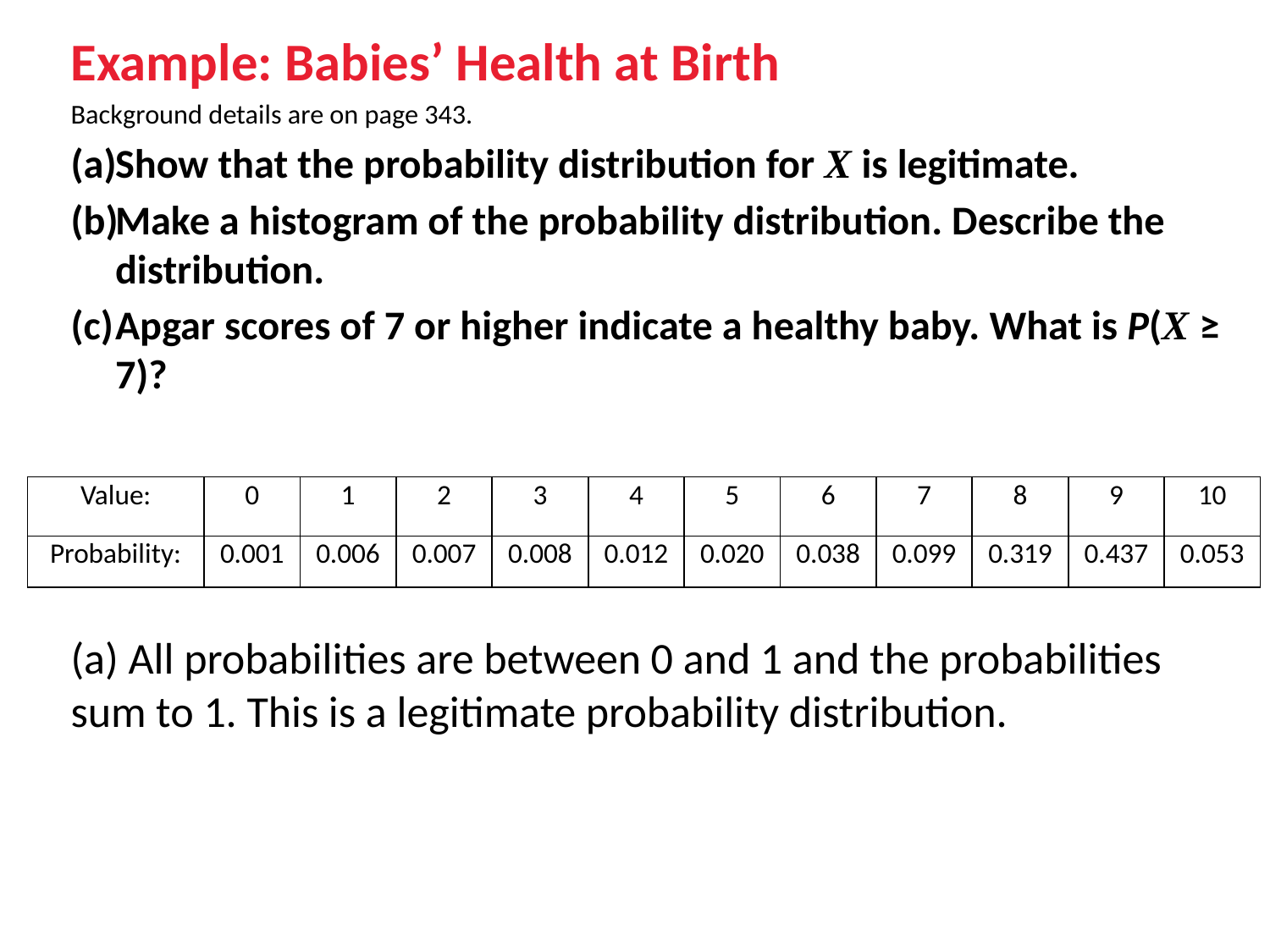

Example: Babies’ Health at Birth
Background details are on page 343.
Show that the probability distribution for X is legitimate.
Make a histogram of the probability distribution. Describe the distribution.
Apgar scores of 7 or higher indicate a healthy baby. What is P(X ≥ 7)?

| Value: | 0 | 1 | 2 | 3 | 4 | 5 | 6 | 7 | 8 | 9 | 10 |
| --- | --- | --- | --- | --- | --- | --- | --- | --- | --- | --- | --- |
| Probability: | 0.001 | 0.006 | 0.007 | 0.008 | 0.012 | 0.020 | 0.038 | 0.099 | 0.319 | 0.437 | 0.053 |
(a) All probabilities are between 0 and 1 and the probabilities sum to 1. This is a legitimate probability distribution.